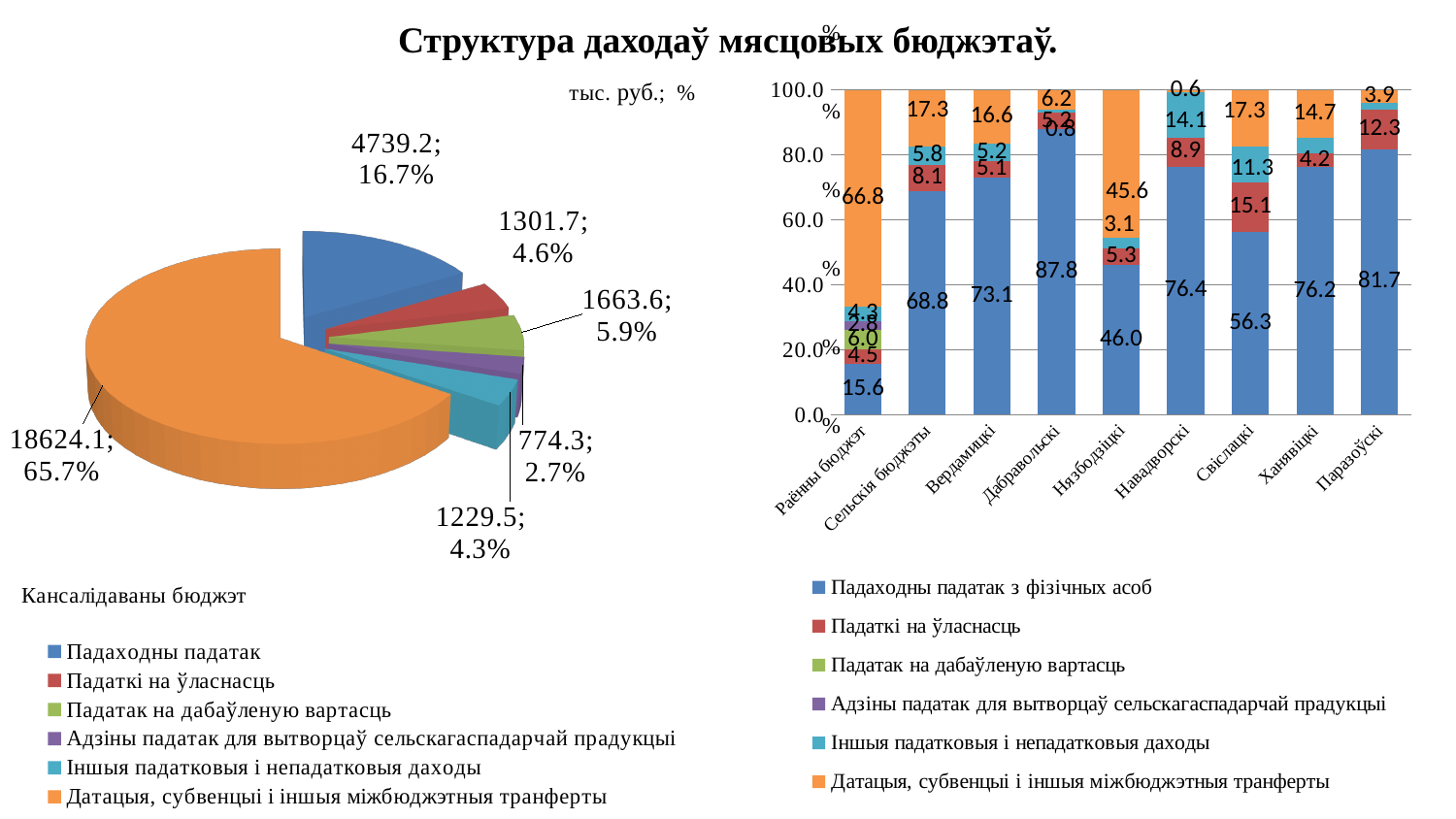

# Структура даходаў мясцовых бюджэтаў.

### Chart

| Category | Падаходны падатак з фізічных асоб | Падаткі на ўласнасць | Падатак на дабаўленую вартасць | Адзіны падатак для вытворцаў сельскагаспадарчай прадукцыі | Іншыя падатковыя і непадатковыя даходы | Датацыя, субвенцыі і іншыя міжбюджэтныя транферты |
|---|---|---|---|---|---|---|
| Раённы бюджэт | 15.6 | 4.5 | 6.0 | 2.8 | 4.3 | 66.8 |
| Сельскія бюджэты | 68.8 | 8.1 | None | None | 5.8 | 17.3 |
| Вердамицкі | 73.1 | 5.1 | None | None | 5.2 | 16.6 |
| Дабравольскі | 87.8 | 5.2 | None | None | 0.8 | 6.2 |
| Нязбодзіцкі | 46.0 | 5.3 | None | None | 3.1 | 45.6 |
| Навадворскі | 76.4 | 8.9 | None | None | 14.1 | 0.6 |
| Свіслацкі | 56.3 | 15.1 | None | None | 11.3 | 17.3 |
| Ханявіцкі | 76.2 | 4.2 | None | None | 4.9 | 14.7 |
| Паразоўскі | 81.7 | 12.3 | None | None | 2.1 | 3.9 |

[unsupported chart]